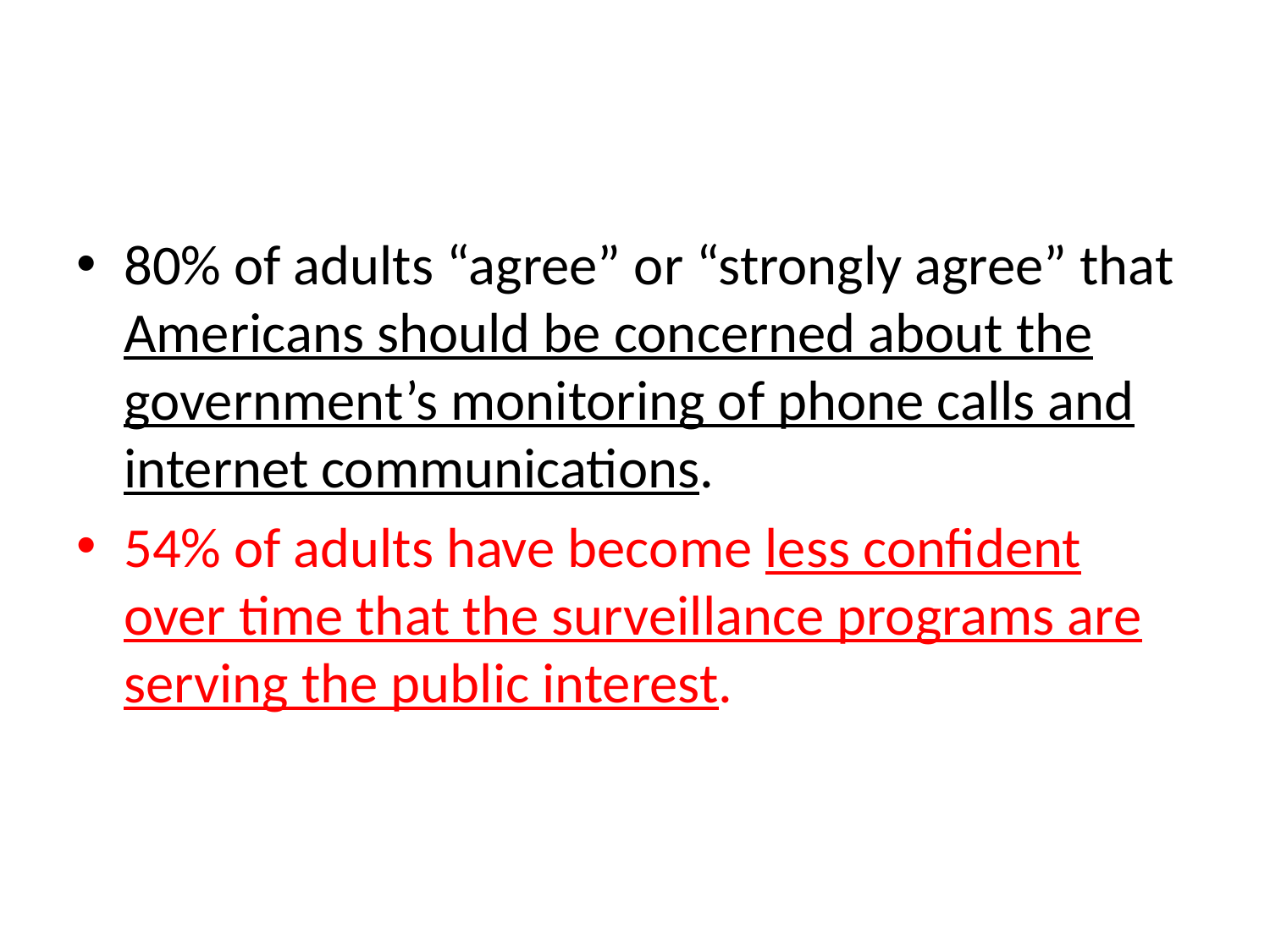

#
80% of adults “agree” or “strongly agree” that Americans should be concerned about the government’s monitoring of phone calls and internet communications.
54% of adults have become less confident over time that the surveillance programs are serving the public interest.